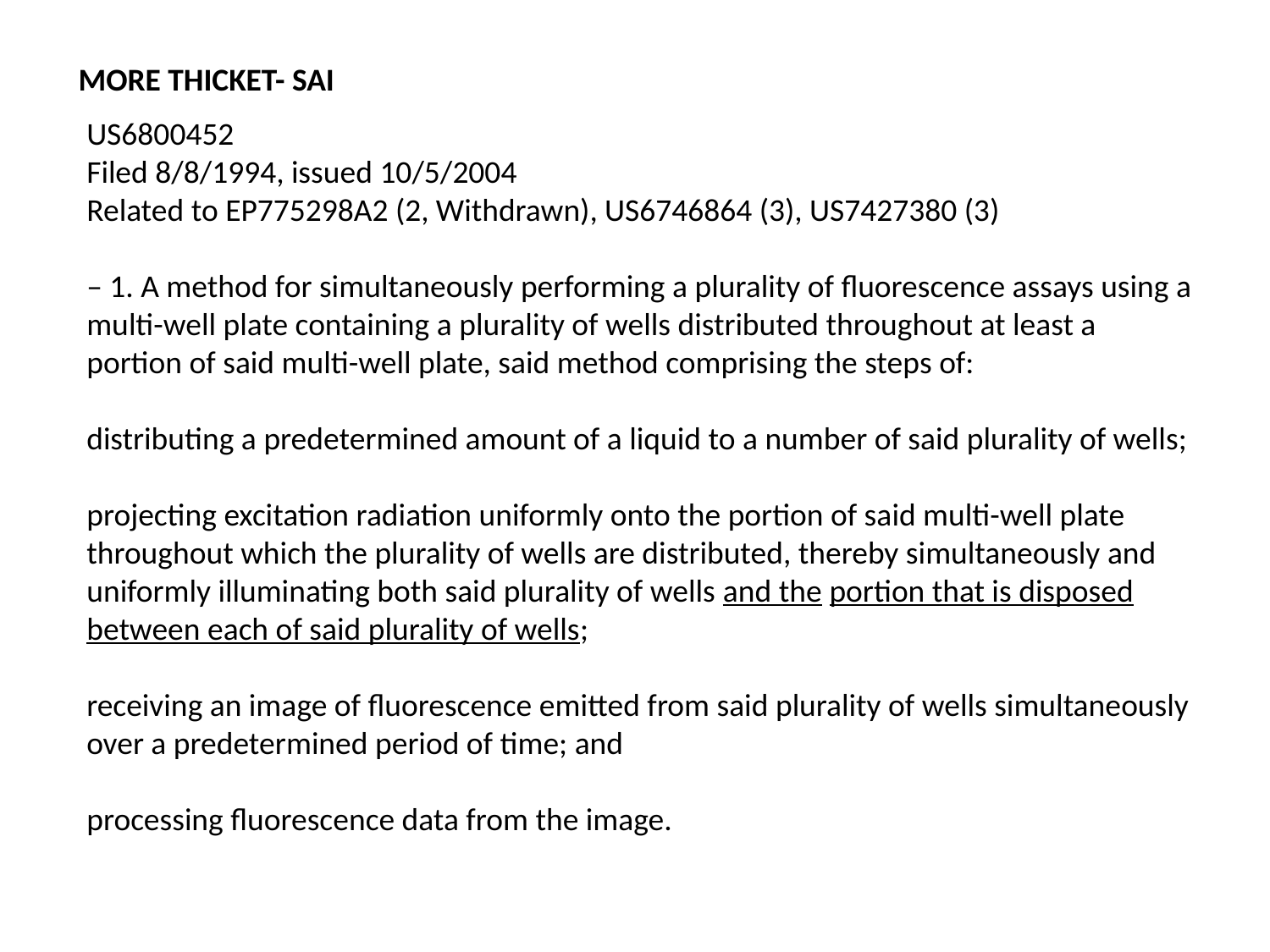

MORE THICKET- SAI
US6800452
Filed 8/8/1994, issued 10/5/2004
Related to EP775298A2 (2, Withdrawn), US6746864 (3), US7427380 (3)

– 1. A method for simultaneously performing a plurality of fluorescence assays using a multi-well plate containing a plurality of wells distributed throughout at least a portion of said multi-well plate, said method comprising the steps of:

distributing a predetermined amount of a liquid to a number of said plurality of wells;

projecting excitation radiation uniformly onto the portion of said multi-well plate throughout which the plurality of wells are distributed, thereby simultaneously and uniformly illuminating both said plurality of wells and the portion that is disposed between each of said plurality of wells;

receiving an image of fluorescence emitted from said plurality of wells simultaneously over a predetermined period of time; and

processing fluorescence data from the image.